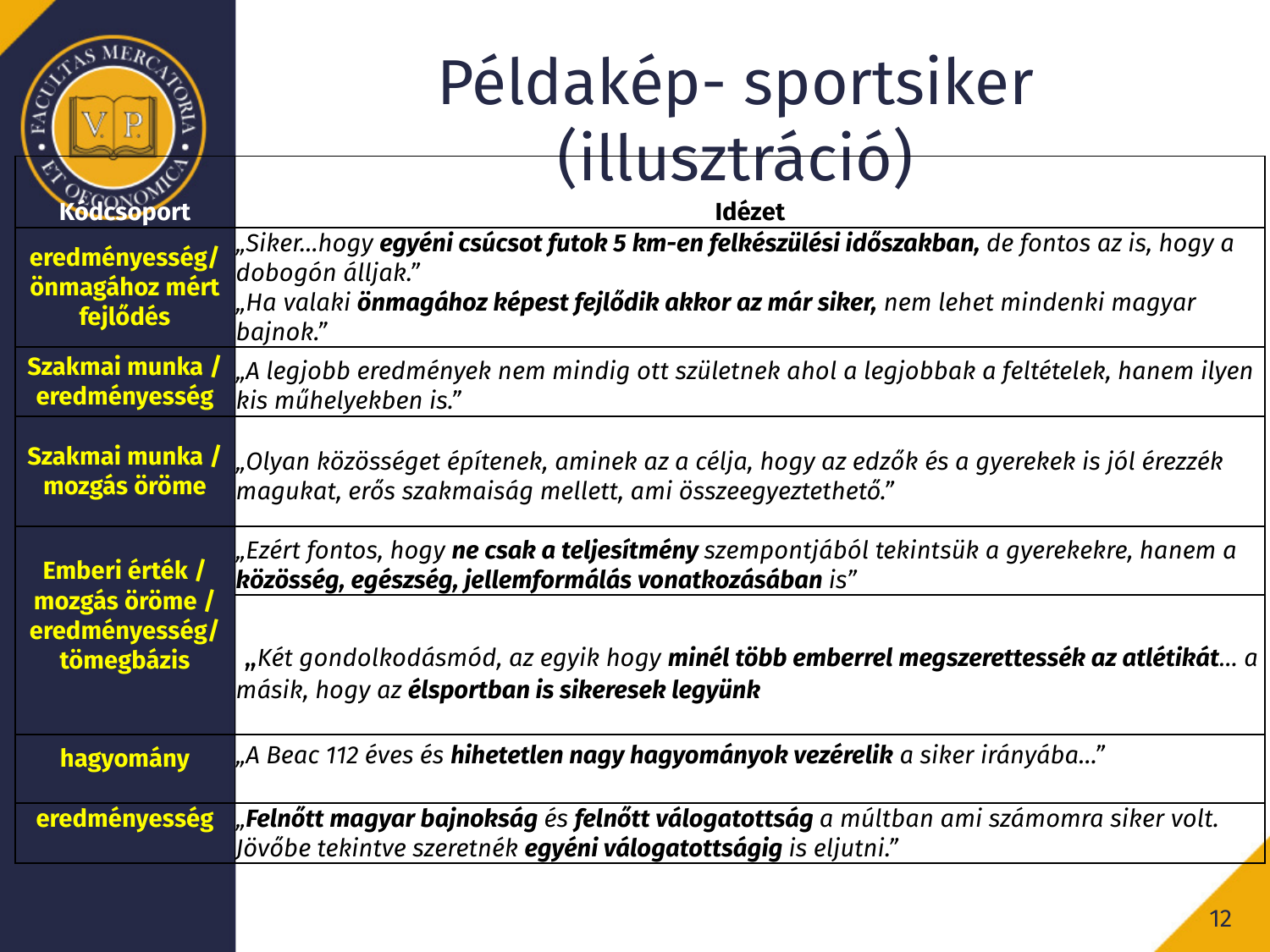

# Példakép- sportsiker (illusztráció)
| Kódcsoport | Idézet |
| --- | --- |
| eredményesség/ önmagához mért fejlődés | „Siker…hogy egyéni csúcsot futok 5 km-en felkészülési időszakban, de fontos az is, hogy a dobogón álljak.” „Ha valaki önmagához képest fejlődik akkor az már siker, nem lehet mindenki magyar bajnok.” |
| Szakmai munka / eredményesség | „A legjobb eredmények nem mindig ott születnek ahol a legjobbak a feltételek, hanem ilyen kis műhelyekben is.” |
| Szakmai munka / mozgás öröme | „Olyan közösséget építenek, aminek az a célja, hogy az edzők és a gyerekek is jól érezzék magukat, erős szakmaiság mellett, ami összeegyeztethető.” |
| Emberi érték / mozgás öröme / eredményesség/ tömegbázis | „Ezért fontos, hogy ne csak a teljesítmény szempontjából tekintsük a gyerekekre, hanem a közösség, egészség, jellemformálás vonatkozásában is” |
|  | „Két gondolkodásmód, az egyik hogy minél több emberrel megszerettessék az atlétikát… a másik, hogy az élsportban is sikeresek legyünk |
| hagyomány | „A Beac 112 éves és hihetetlen nagy hagyományok vezérelik a siker irányába…” |
| eredményesség | „Felnőtt magyar bajnokság és felnőtt válogatottság a múltban ami számomra siker volt. Jövőbe tekintve szeretnék egyéni válogatottságig is eljutni.” |
12